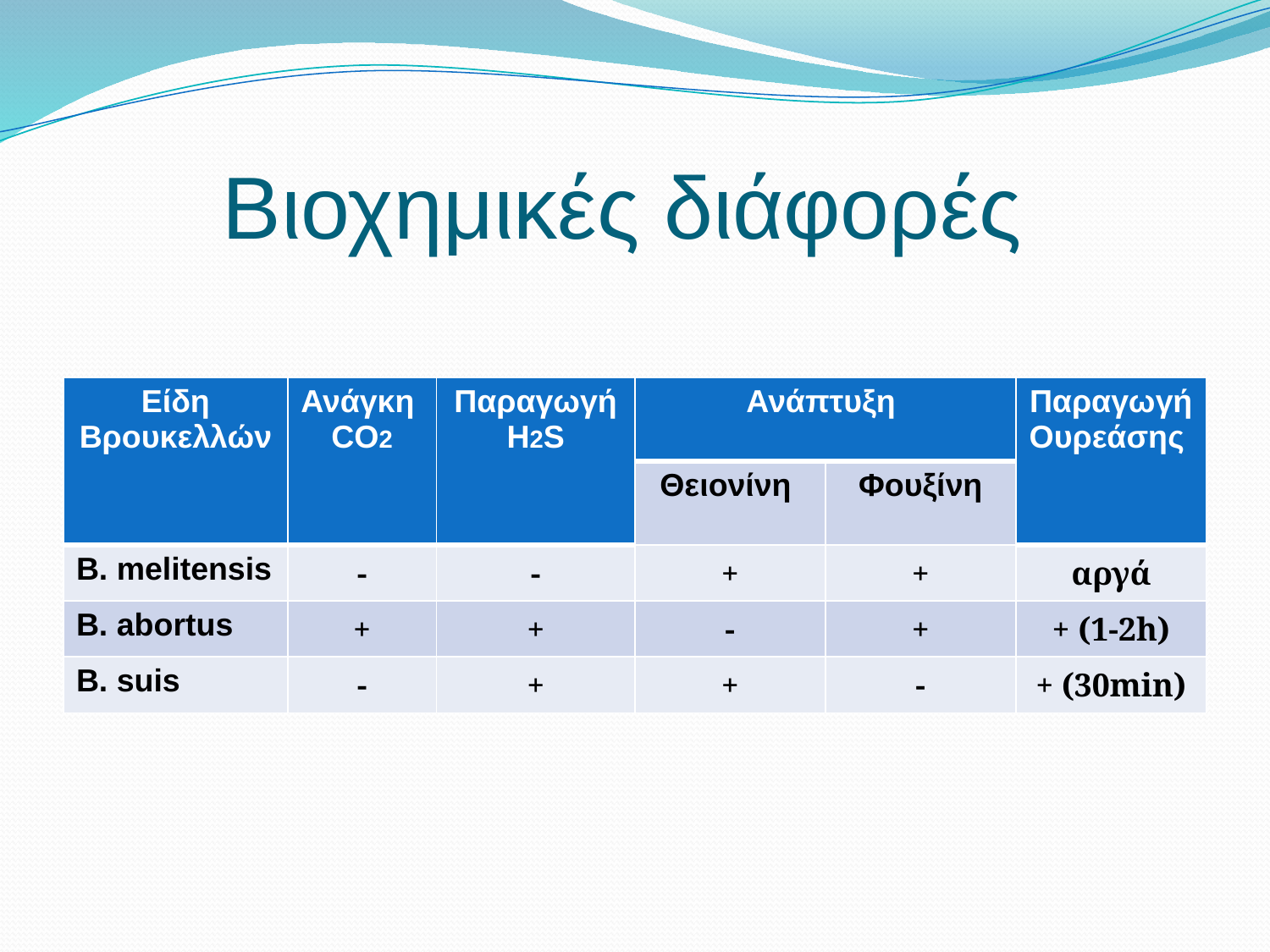

# Βιοχημικές διάφορές
| Είδη Βρουκελλών | Ανάγκη CO2 | Παραγωγή Η2S | Ανάπτυξη |  | Παραγωγή Ουρεάσης |
| --- | --- | --- | --- | --- | --- |
|  |  |  | Θειονίνη | Φουξίνη |  |
| B. melitensis | - | - | + | + | αργά |
| B. abortus | + | + | - | + | + (1-2h) |
| B. suis | - | + | + | - | + (30min) |